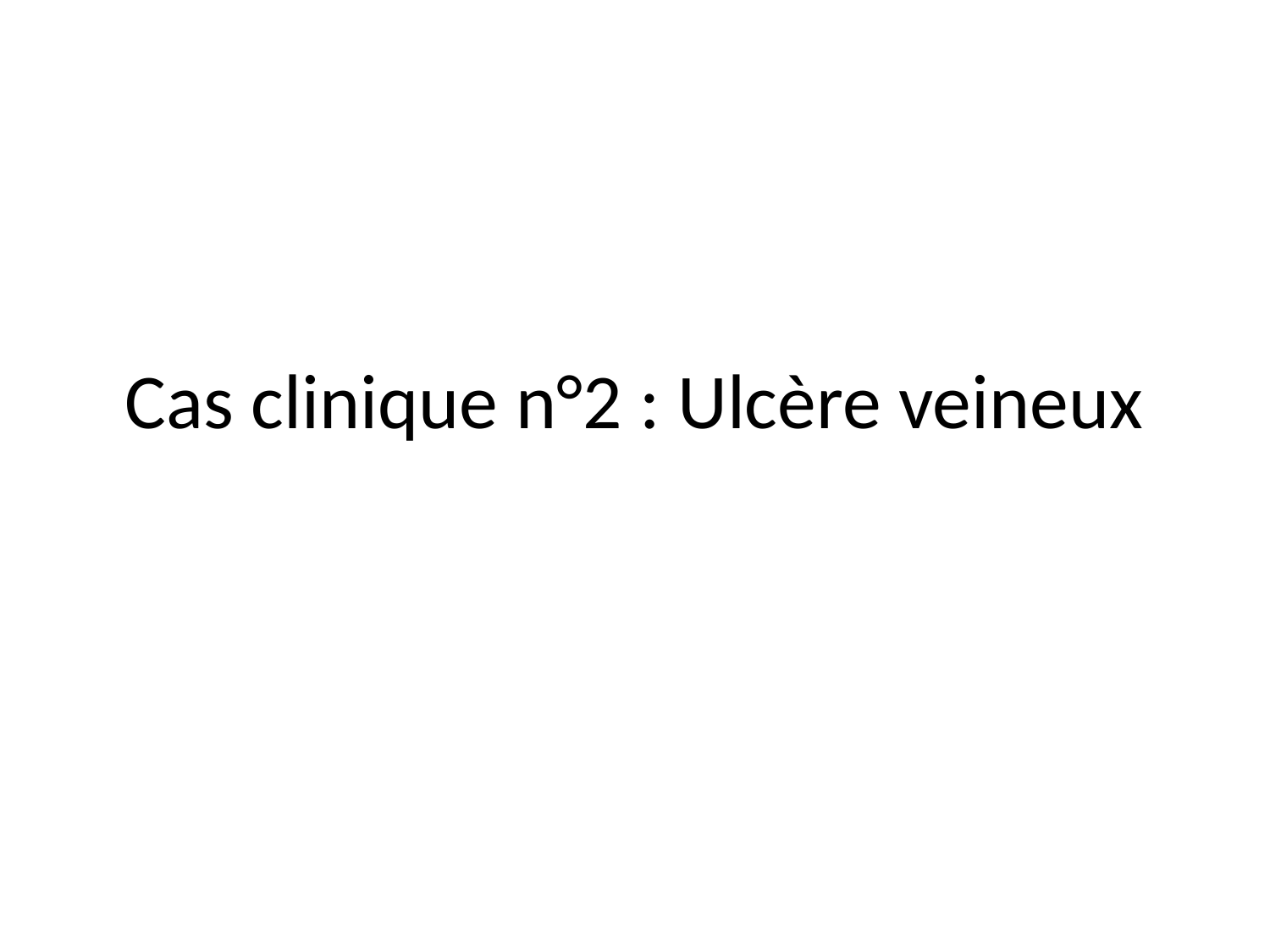

# Cas clinique n°2 : Ulcère veineux